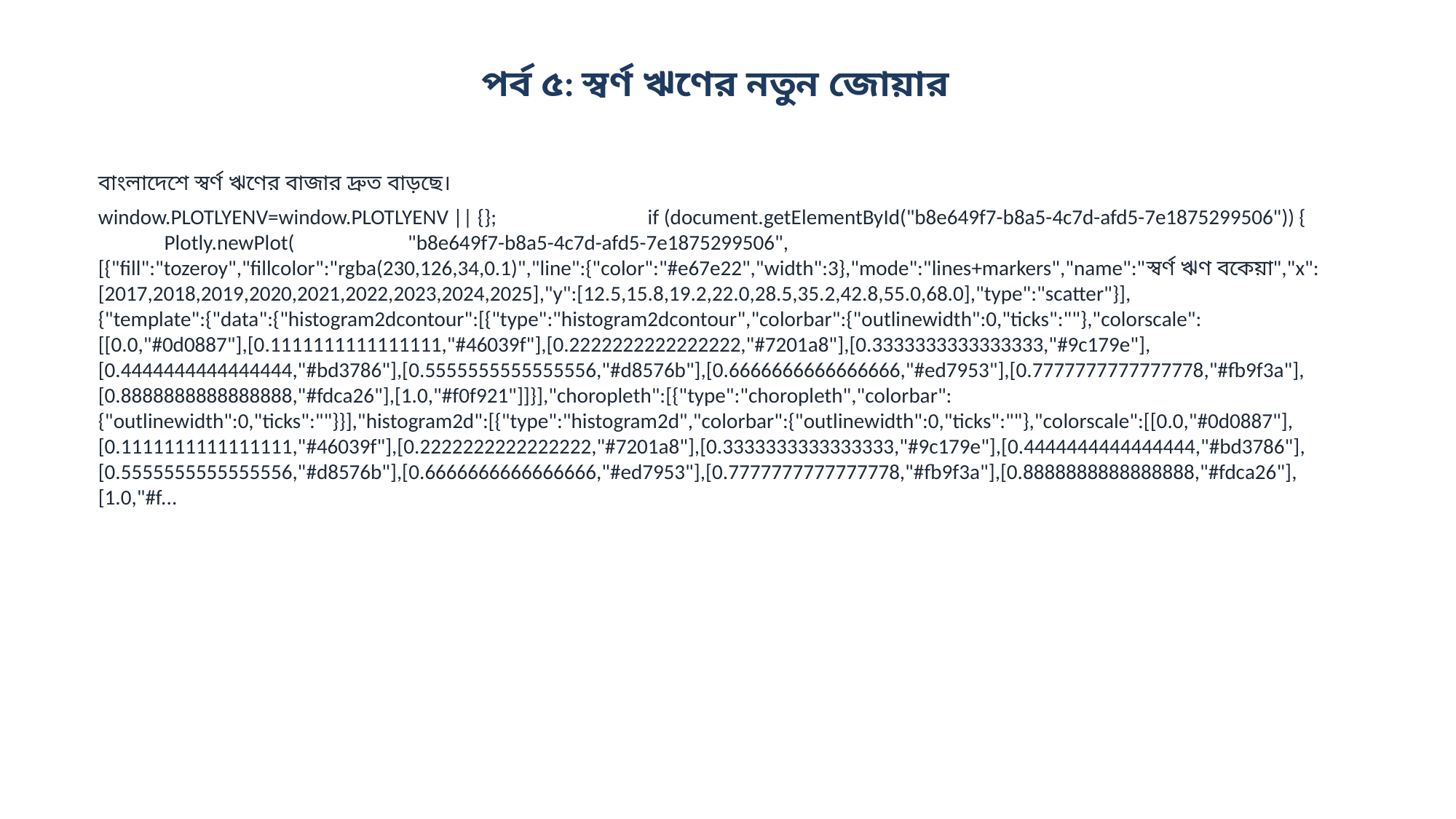

পর্ব ৫: স্বর্ণ ঋণের নতুন জোয়ার
বাংলাদেশে স্বর্ণ ঋণের বাজার দ্রুত বাড়ছে।
window.PLOTLYENV=window.PLOTLYENV || {};                                if (document.getElementById("b8e649f7-b8a5-4c7d-afd5-7e1875299506")) {                    Plotly.newPlot(                        "b8e649f7-b8a5-4c7d-afd5-7e1875299506",                        [{"fill":"tozeroy","fillcolor":"rgba(230,126,34,0.1)","line":{"color":"#e67e22","width":3},"mode":"lines+markers","name":"স্বর্ণ ঋণ বকেয়া","x":[2017,2018,2019,2020,2021,2022,2023,2024,2025],"y":[12.5,15.8,19.2,22.0,28.5,35.2,42.8,55.0,68.0],"type":"scatter"}],                        {"template":{"data":{"histogram2dcontour":[{"type":"histogram2dcontour","colorbar":{"outlinewidth":0,"ticks":""},"colorscale":[[0.0,"#0d0887"],[0.1111111111111111,"#46039f"],[0.2222222222222222,"#7201a8"],[0.3333333333333333,"#9c179e"],[0.4444444444444444,"#bd3786"],[0.5555555555555556,"#d8576b"],[0.6666666666666666,"#ed7953"],[0.7777777777777778,"#fb9f3a"],[0.8888888888888888,"#fdca26"],[1.0,"#f0f921"]]}],"choropleth":[{"type":"choropleth","colorbar":{"outlinewidth":0,"ticks":""}}],"histogram2d":[{"type":"histogram2d","colorbar":{"outlinewidth":0,"ticks":""},"colorscale":[[0.0,"#0d0887"],[0.1111111111111111,"#46039f"],[0.2222222222222222,"#7201a8"],[0.3333333333333333,"#9c179e"],[0.4444444444444444,"#bd3786"],[0.5555555555555556,"#d8576b"],[0.6666666666666666,"#ed7953"],[0.7777777777777778,"#fb9f3a"],[0.8888888888888888,"#fdca26"],[1.0,"#f...